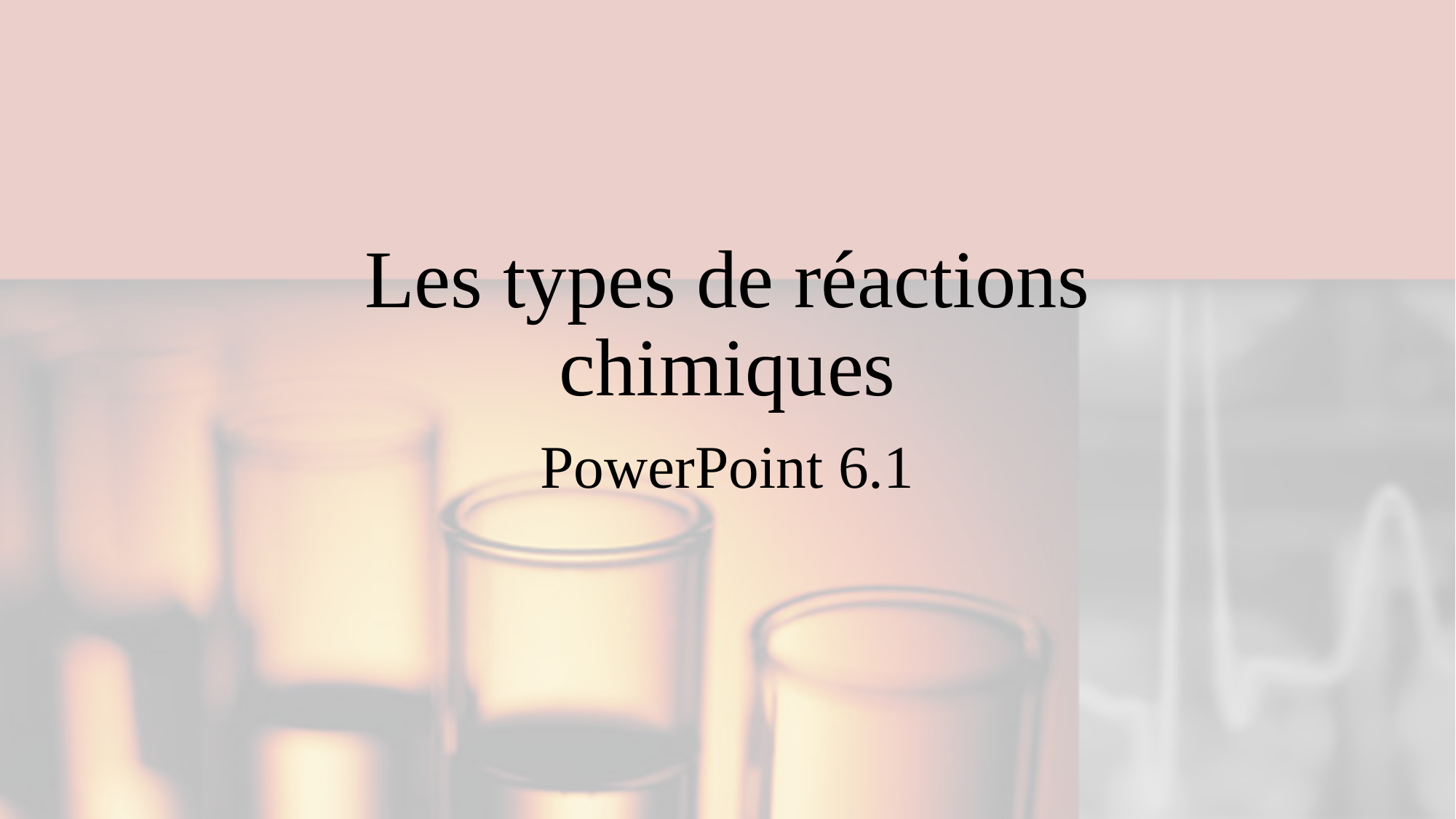

# Les types de réactions chimiques
PowerPoint 6.1